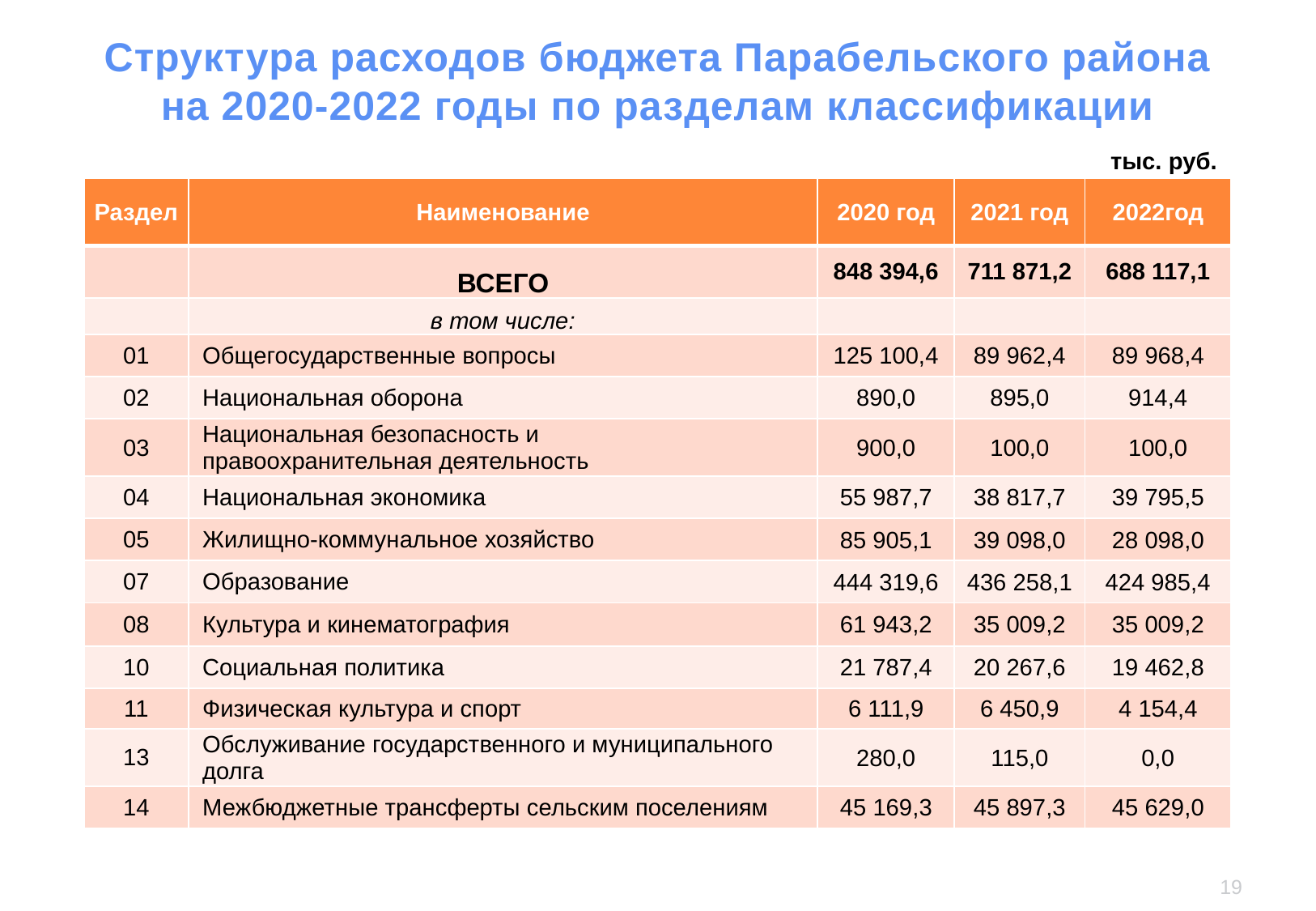

Структура расходов бюджета Парабельского района
на 2020-2022 годы по разделам классификации
тыс. руб.
| Раздел | Наименование | 2020 год | 2021 год | 2022год |
| --- | --- | --- | --- | --- |
|  | ВСЕГО | 848 394,6 | 711 871,2 | 688 117,1 |
|  | в том числе: |  |  |  |
| 01 | Общегосударственные вопросы | 125 100,4 | 89 962,4 | 89 968,4 |
| 02 | Национальная оборона | 890,0 | 895,0 | 914,4 |
| 03 | Национальная безопасность и правоохранительная деятельность | 900,0 | 100,0 | 100,0 |
| 04 | Национальная экономика | 55 987,7 | 38 817,7 | 39 795,5 |
| 05 | Жилищно-коммунальное хозяйство | 85 905,1 | 39 098,0 | 28 098,0 |
| 07 | Образование | 444 319,6 | 436 258,1 | 424 985,4 |
| 08 | Культура и кинематография | 61 943,2 | 35 009,2 | 35 009,2 |
| 10 | Социальная политика | 21 787,4 | 20 267,6 | 19 462,8 |
| 11 | Физическая культура и спорт | 6 111,9 | 6 450,9 | 4 154,4 |
| 13 | Обслуживание государственного и муниципального долга | 280,0 | 115,0 | 0,0 |
| 14 | Межбюджетные трансферты сельским поселениям | 45 169,3 | 45 897,3 | 45 629,0 |
19